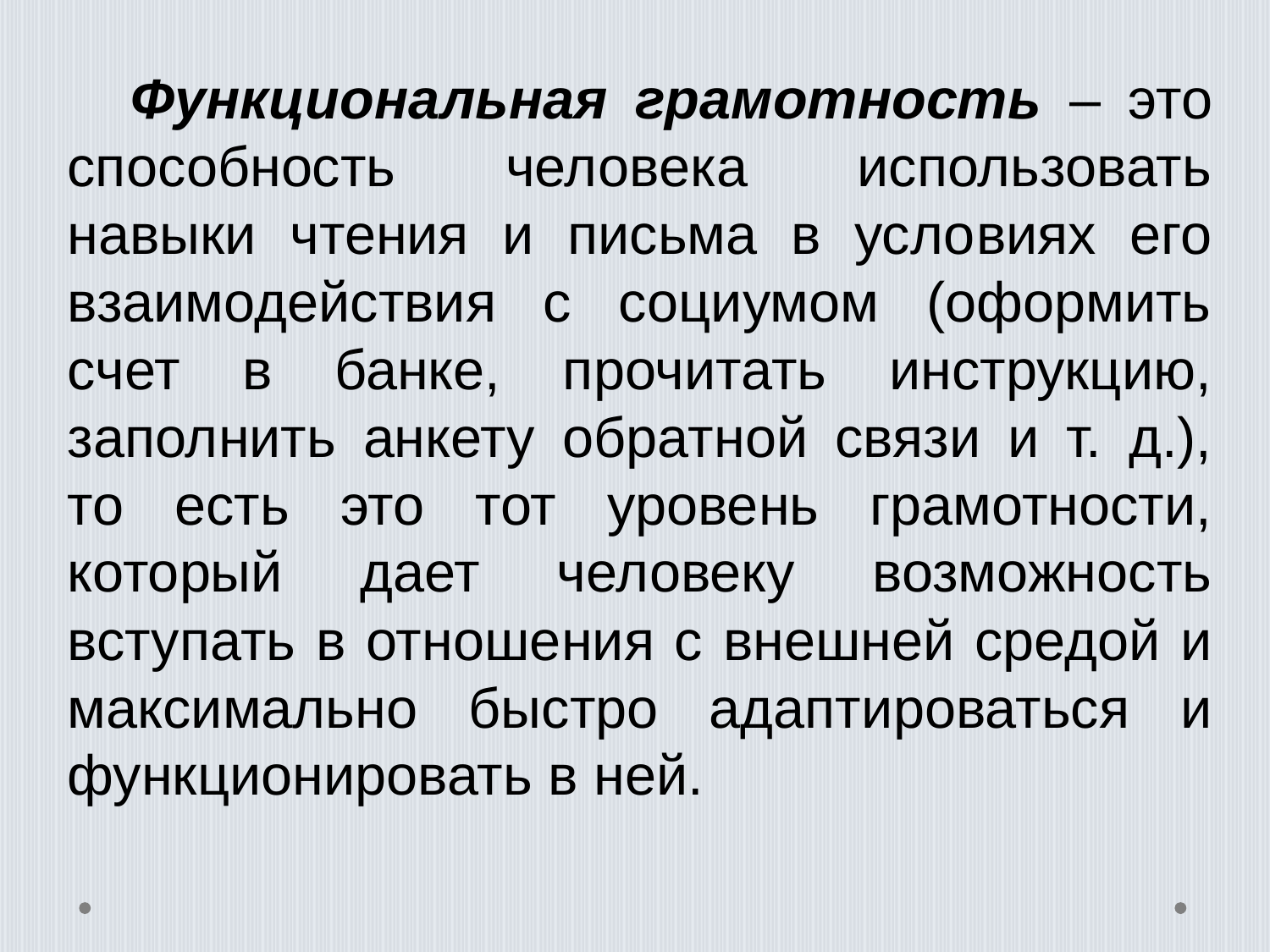

Функциональная грамотность – это способность человека использовать навыки чтения и письма в усло­виях его взаимодействия с социумом (оформить счет в банке, прочитать инструкцию, заполнить анкету обрат­ной связи и т. д.), то есть это тот уровень грамотности, который дает человеку возможность вступать в отноше­ния с внешней средой и максимально быстро адапти­роваться и функционировать в ней.